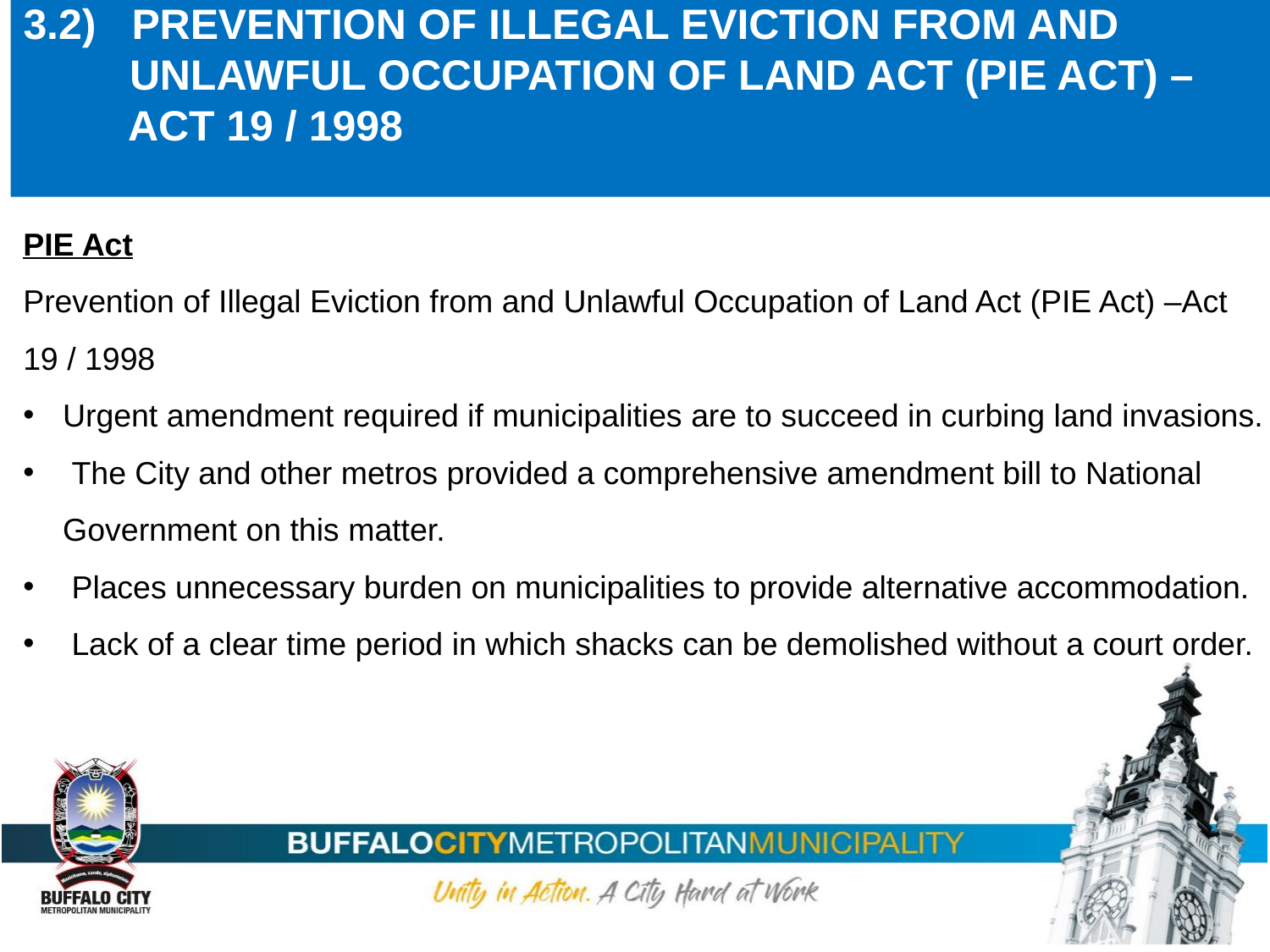

# 3.2)   PREVENTION OF ILLEGAL EVICTION FROM AND UNLAWFUL OCCUPATION OF LAND ACT (PIE ACT) – ACT 19 / 1998

PIE Act
Prevention of Illegal Eviction from and Unlawful Occupation of Land Act (PIE Act) –Act 19 / 1998
Urgent amendment required if municipalities are to succeed in curbing land invasions.
 The City and other metros provided a comprehensive amendment bill to National Government on this matter.
 Places unnecessary burden on municipalities to provide alternative accommodation.
 Lack of a clear time period in which shacks can be demolished without a court order.